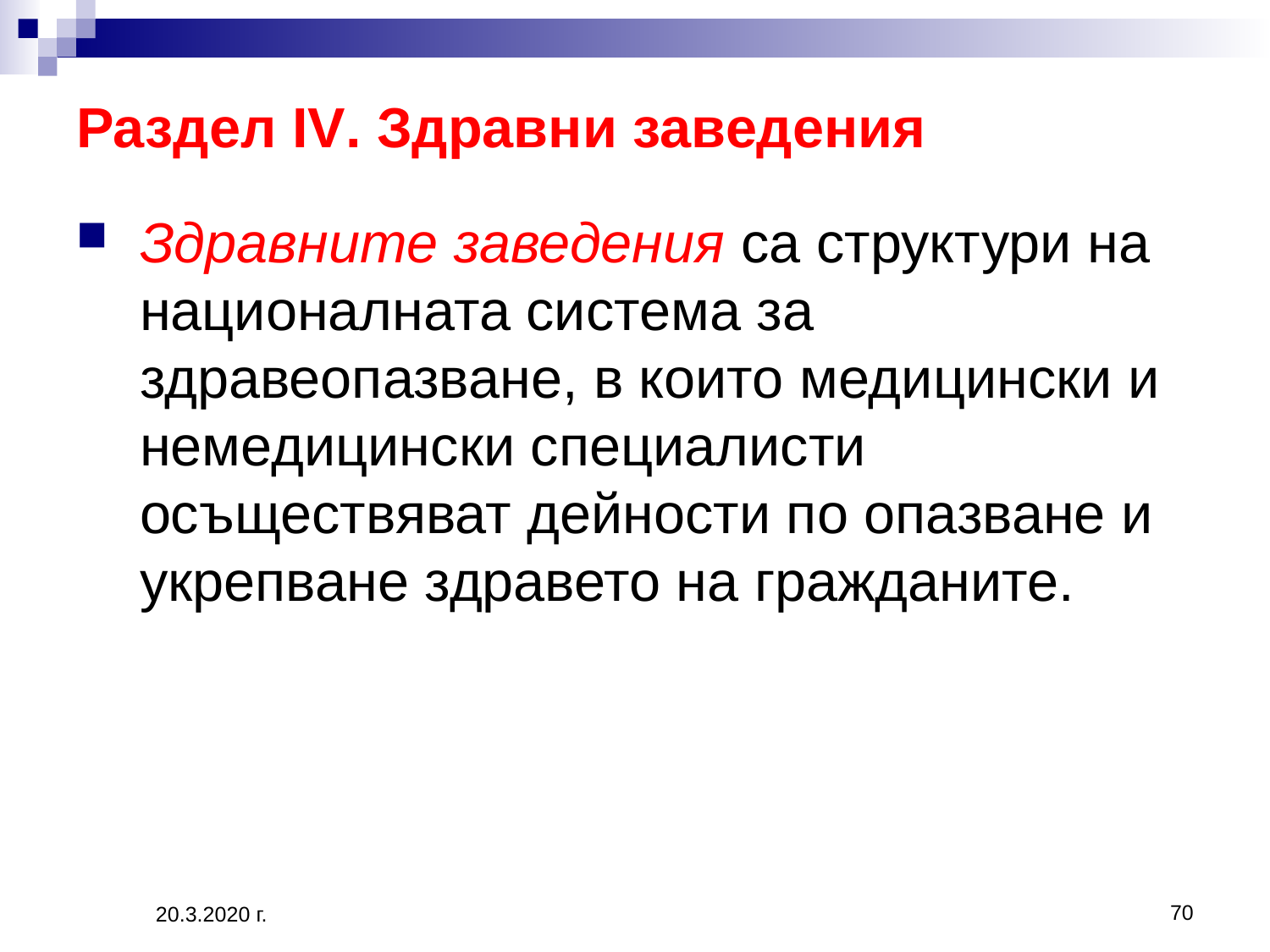

Раздел IV. Здравни заведения

Здравните заведения са структури на националната система за здравеопазване, в които медицински и немедицински специалисти осъществяват дейности по опазване и укрепване здравето на гражданите.
70
20.3.2020 г.